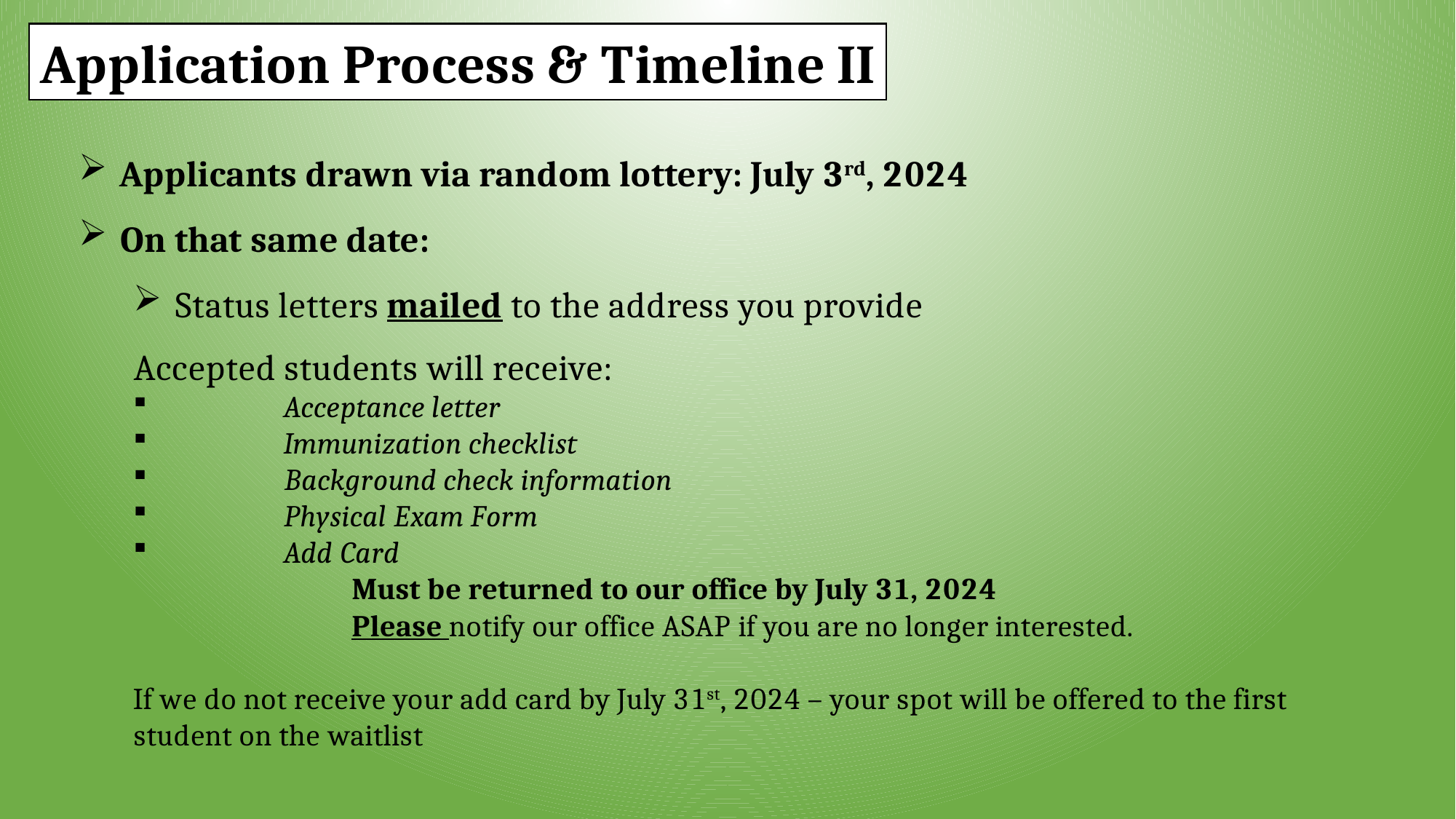

Application Process & Timeline II
Applicants drawn via random lottery: July 3rd, 2024
On that same date:
Status letters mailed to the address you provide

Accepted students will receive:
	Acceptance letter
	Immunization checklist
	Background check information
	Physical Exam Form
	Add Card
		Must be returned to our office by July 31, 2024
		Please notify our office ASAP if you are no longer interested.

If we do not receive your add card by July 31st, 2024 – your spot will be offered to the first student on the waitlist